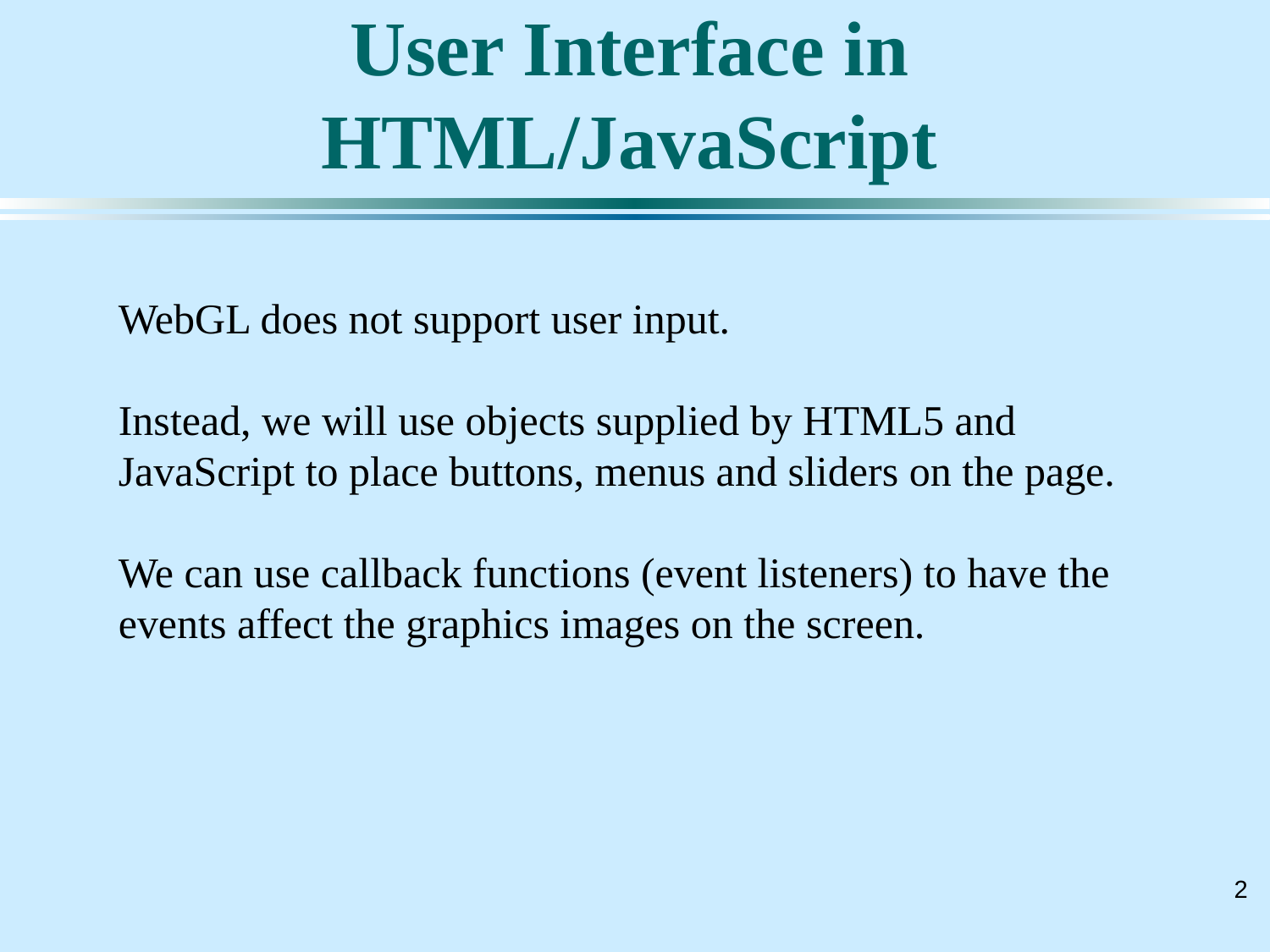

# User Interface in HTML/JavaScript
WebGL does not support user input.

Instead, we will use objects supplied by HTML5 and JavaScript to place buttons, menus and sliders on the page.

We can use callback functions (event listeners) to have the events affect the graphics images on the screen.